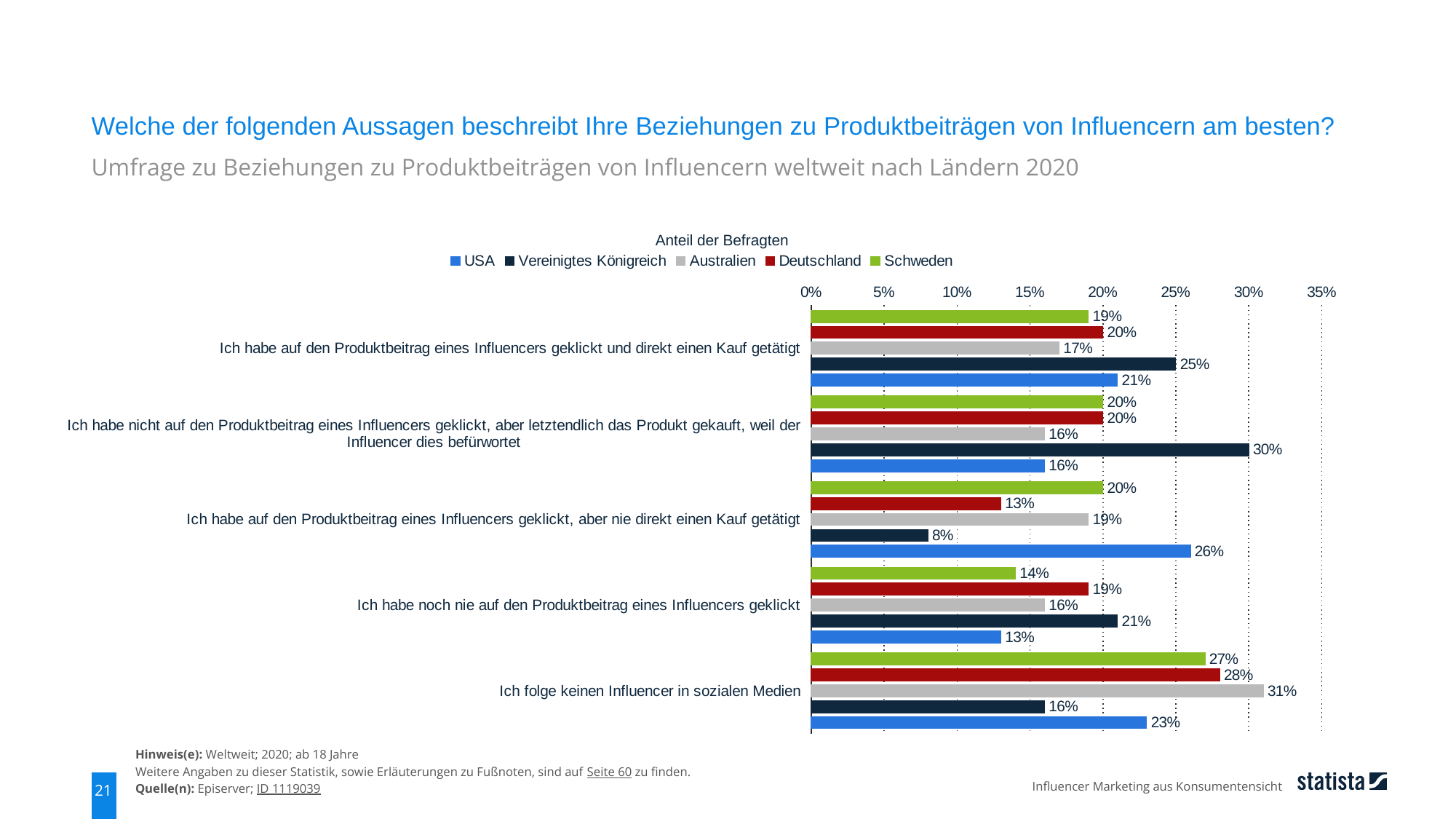

Welche der folgenden Aussagen beschreibt Ihre Beziehungen zu Produktbeiträgen von Influencern am besten?
Umfrage zu Beziehungen zu Produktbeiträgen von Influencern weltweit nach Ländern 2020
Anteil der Befragten

### Chart

| Category | Schweden | Deutschland | Australien | Vereinigtes Königreich | USA |
|---|---|---|---|---|---|
| Ich habe auf den Produktbeitrag eines Influencers geklickt und direkt einen Kauf getätigt | 0.19 | 0.2 | 0.17 | 0.25 | 0.21 |
| Ich habe nicht auf den Produktbeitrag eines Influencers geklickt, aber letztendlich das Produkt gekauft, weil der Influencer dies befürwortet | 0.2 | 0.2 | 0.16 | 0.3 | 0.16 |
| Ich habe auf den Produktbeitrag eines Influencers geklickt, aber nie direkt einen Kauf getätigt | 0.2 | 0.13 | 0.19 | 0.08 | 0.26 |
| Ich habe noch nie auf den Produktbeitrag eines Influencers geklickt | 0.14 | 0.19 | 0.16 | 0.21 | 0.13 |
| Ich folge keinen Influencer in sozialen Medien | 0.27 | 0.28 | 0.31 | 0.16 | 0.23 |
Hinweis(e): Weltweit; 2020; ab 18 Jahre
Weitere Angaben zu dieser Statistik, sowie Erläuterungen zu Fußnoten, sind auf Seite 60 zu finden.
Quelle(n): Episerver; ID 1119039
Influencer Marketing aus Konsumentensicht

21